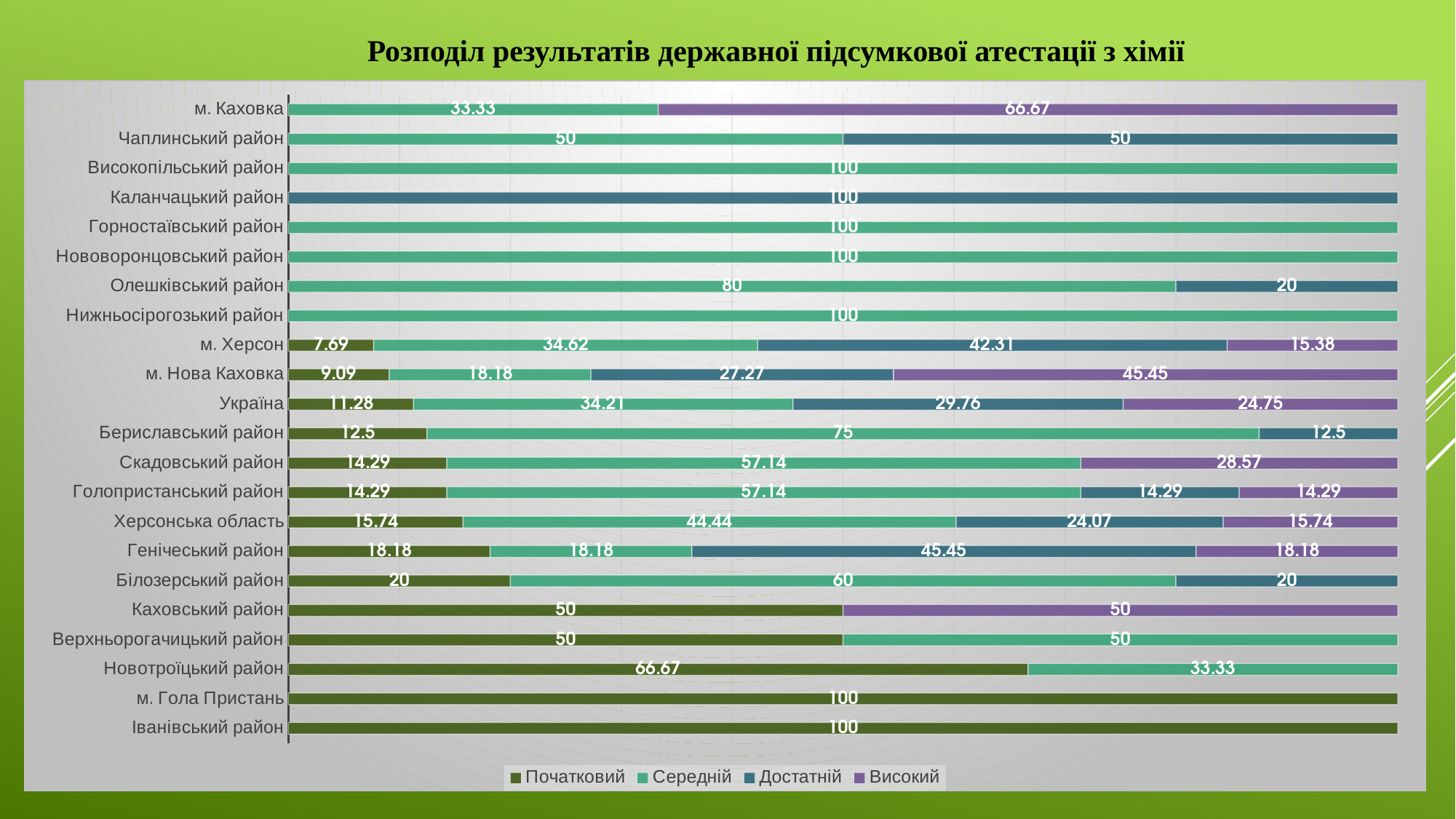

Розподіл результатів державної підсумкової атестації з хімії

### Chart

| Category | Початковий | Середній | Достатній | Високий |
|---|---|---|---|---|
| Іванівський район | 100.0 | None | None | None |
| м. Гола Пристань | 100.0 | None | None | None |
| Новотроїцький район | 66.67 | 33.33 | None | None |
| Верхньорогачицький район | 50.0 | 50.0 | None | None |
| Каховський район | 50.0 | None | None | 50.0 |
| Білозерський район | 20.0 | 60.0 | 20.0 | None |
| Генічеський район | 18.18 | 18.18 | 45.45 | 18.18 |
| Херсонська область | 15.74 | 44.44 | 24.07 | 15.74 |
| Голопристанський район | 14.29 | 57.14 | 14.29 | 14.29 |
| Скадовський район | 14.29 | 57.14 | None | 28.57 |
| Бериславський район | 12.5 | 75.0 | 12.5 | None |
| Україна | 11.28 | 34.21 | 29.76 | 24.75 |
| м. Нова Каховка | 9.09 | 18.18 | 27.27 | 45.45 |
| м. Херсон | 7.69 | 34.62 | 42.31 | 15.38 |
| Нижньосірогозький район | None | 100.0 | None | None |
| Олешківський район | None | 80.0 | 20.0 | None |
| Нововоронцовський район | None | 100.0 | None | None |
| Горностаївський район | None | 100.0 | None | None |
| Каланчацький район | None | None | 100.0 | None |
| Високопільський район | None | 100.0 | None | None |
| Чаплинський район | None | 50.0 | 50.0 | None |
| м. Каховка | None | 33.33 | None | 66.67 |